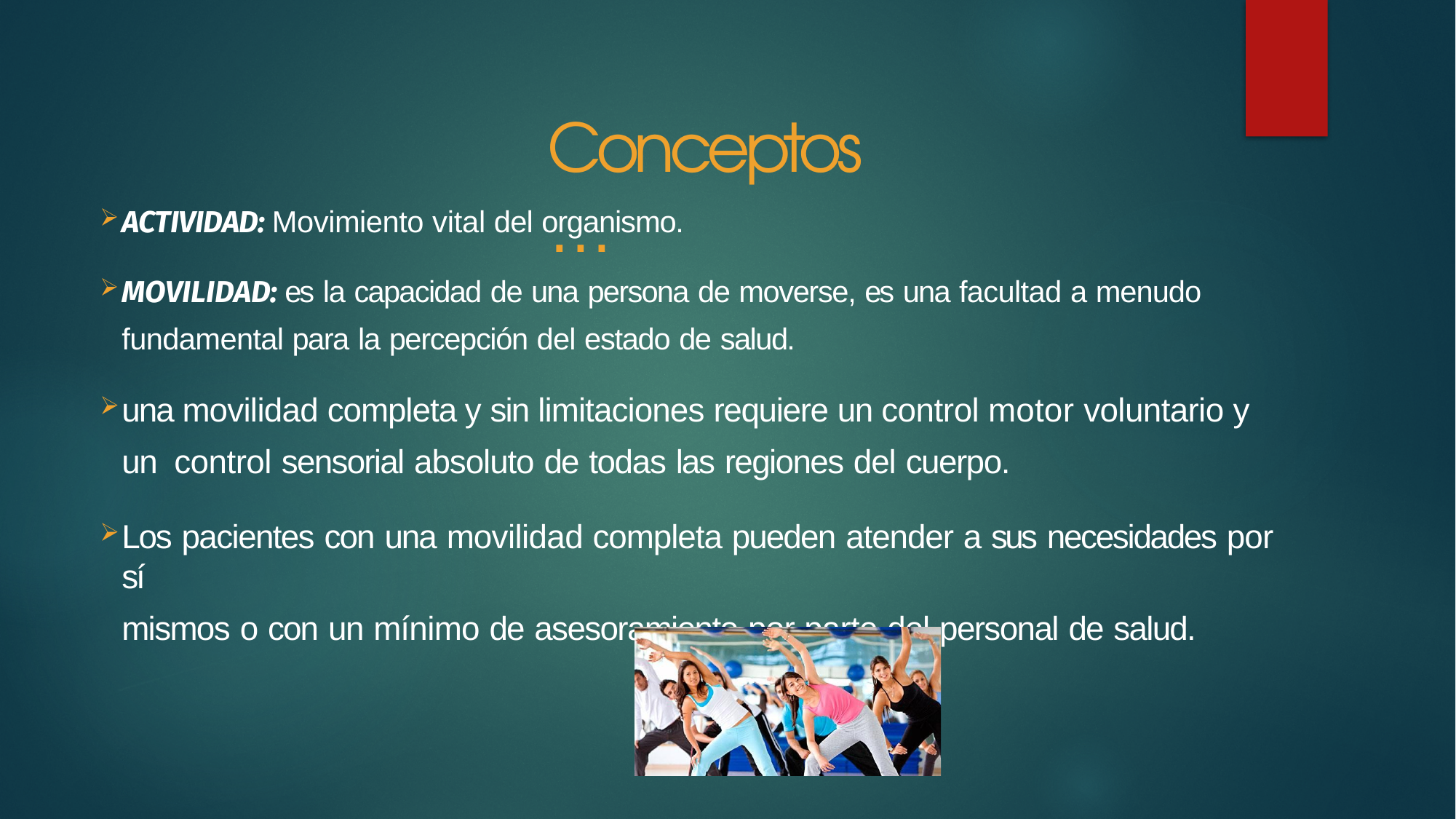

# Conceptos…
ACTIVIDAD: Movimiento vital del organismo.

MOVILIDAD: es la capacidad de una persona de moverse, es una facultad a menudo
fundamental para la percepción del estado de salud.
una movilidad completa y sin limitaciones requiere un control motor voluntario y un  control sensorial absoluto de todas las regiones del cuerpo.

Los pacientes con una movilidad completa pueden atender a sus necesidades por sí
mismos o con un mínimo de asesoramiento por parte del personal de salud.